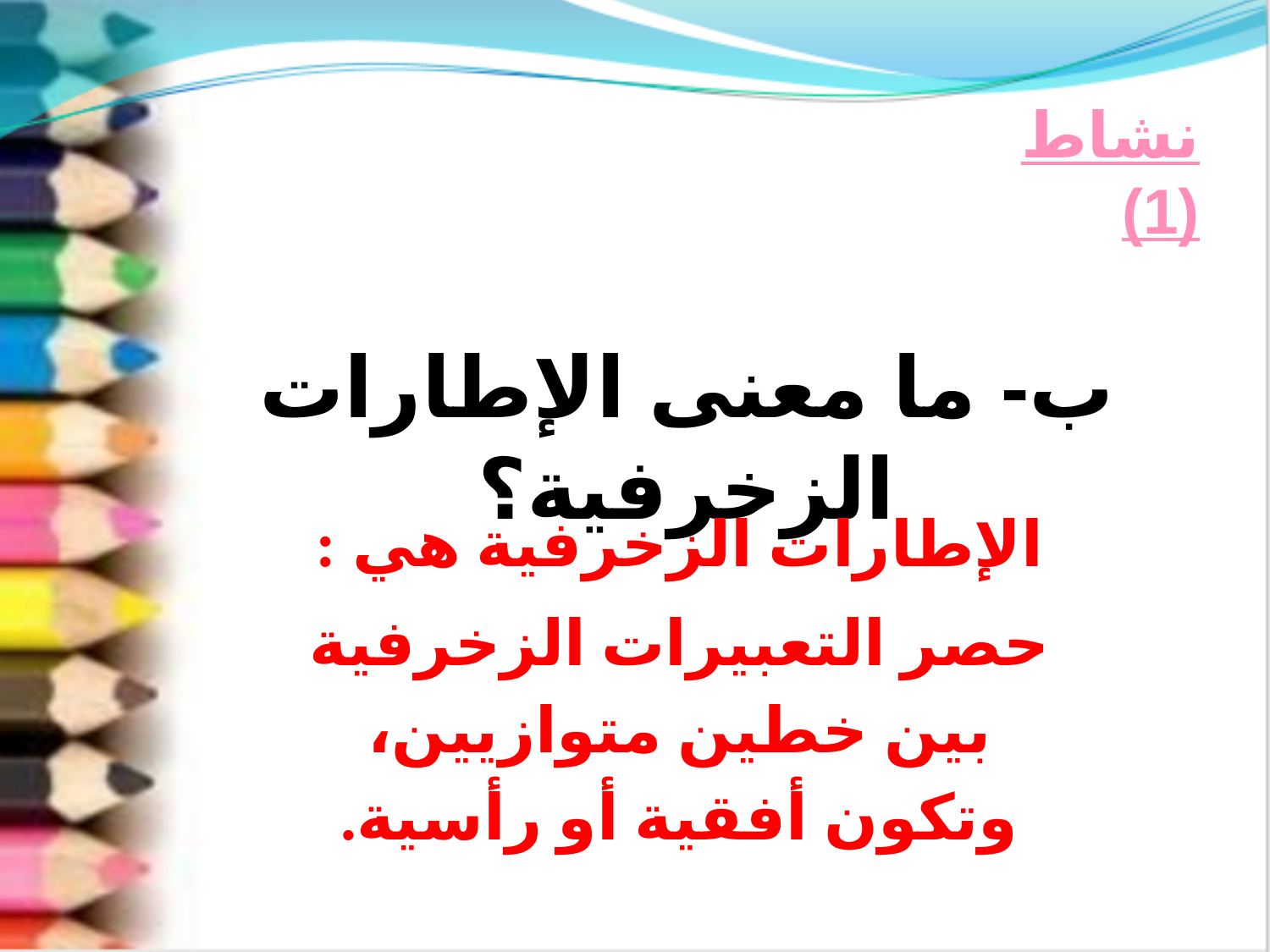

نشاط (1)
ب- ما معنى الإطارات الزخرفية؟
الإطارات الزخرفية هي :
حصر التعبيرات الزخرفية بين خطين متوازيين، وتكون أفقية أو رأسية.